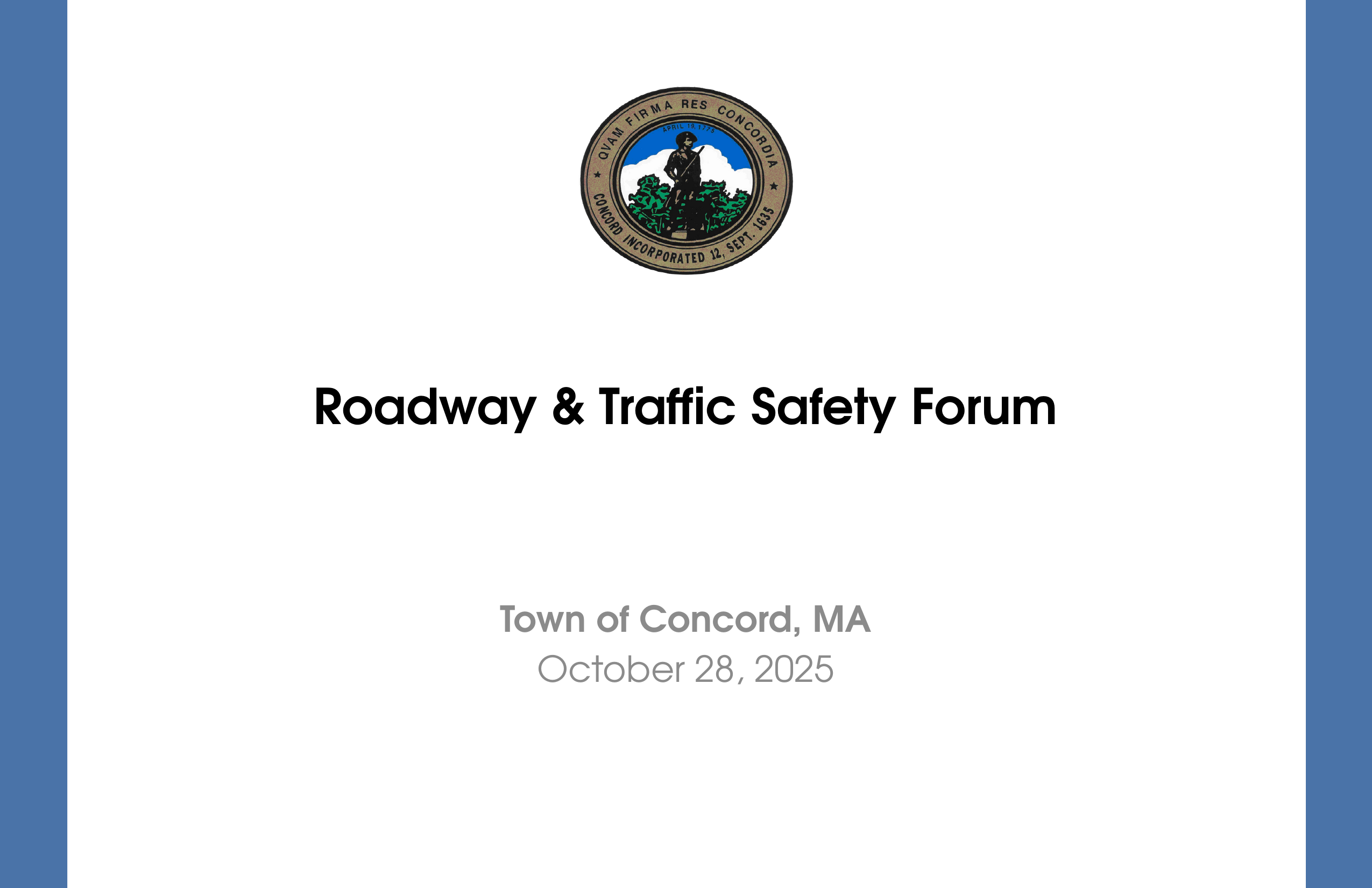

# Roadway & Traffic Safety Forum
Town of Concord, MA
October 28, 2025